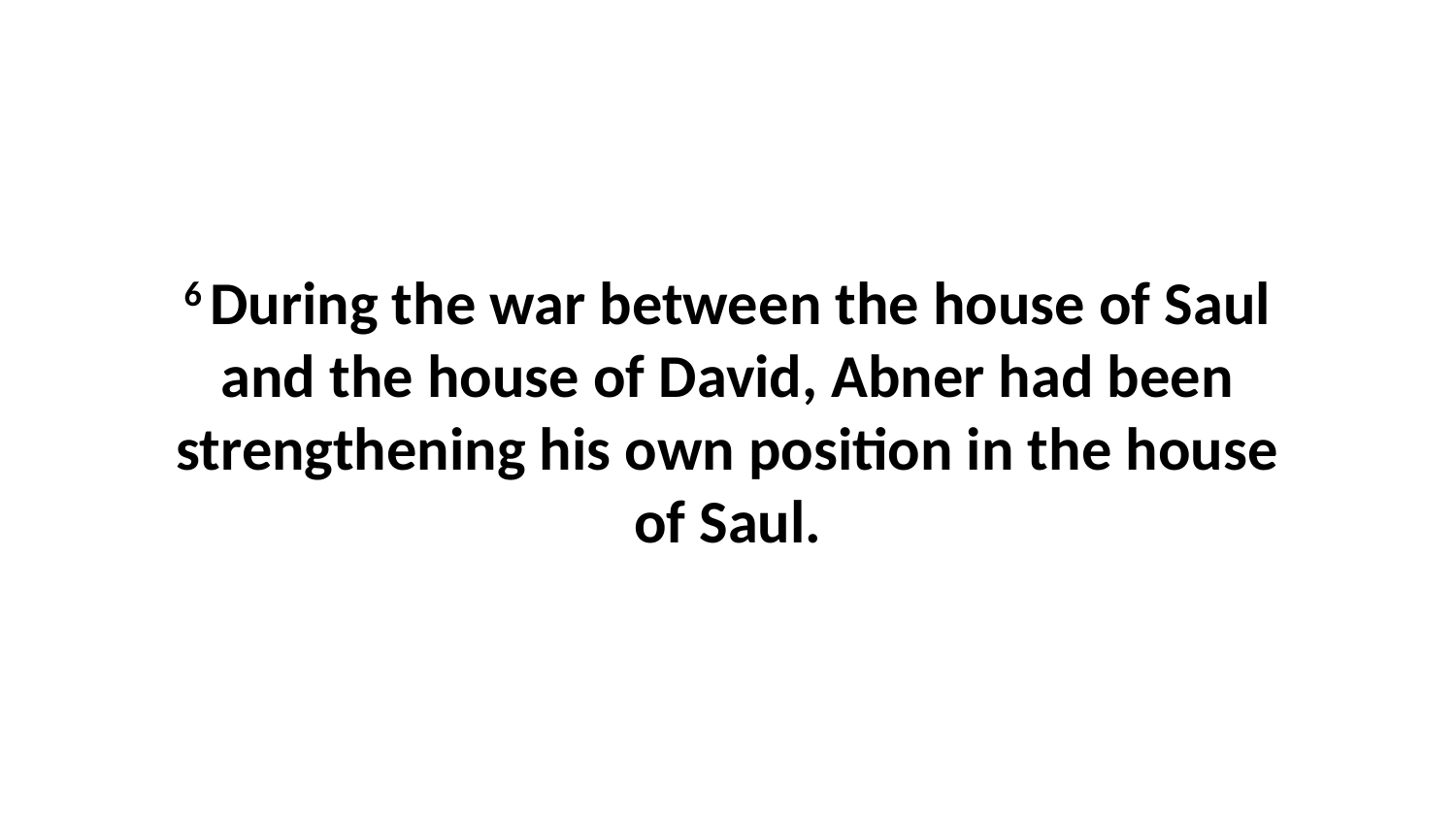

6 During the war between the house of Saul and the house of David, Abner had been strengthening his own position in the house of Saul.